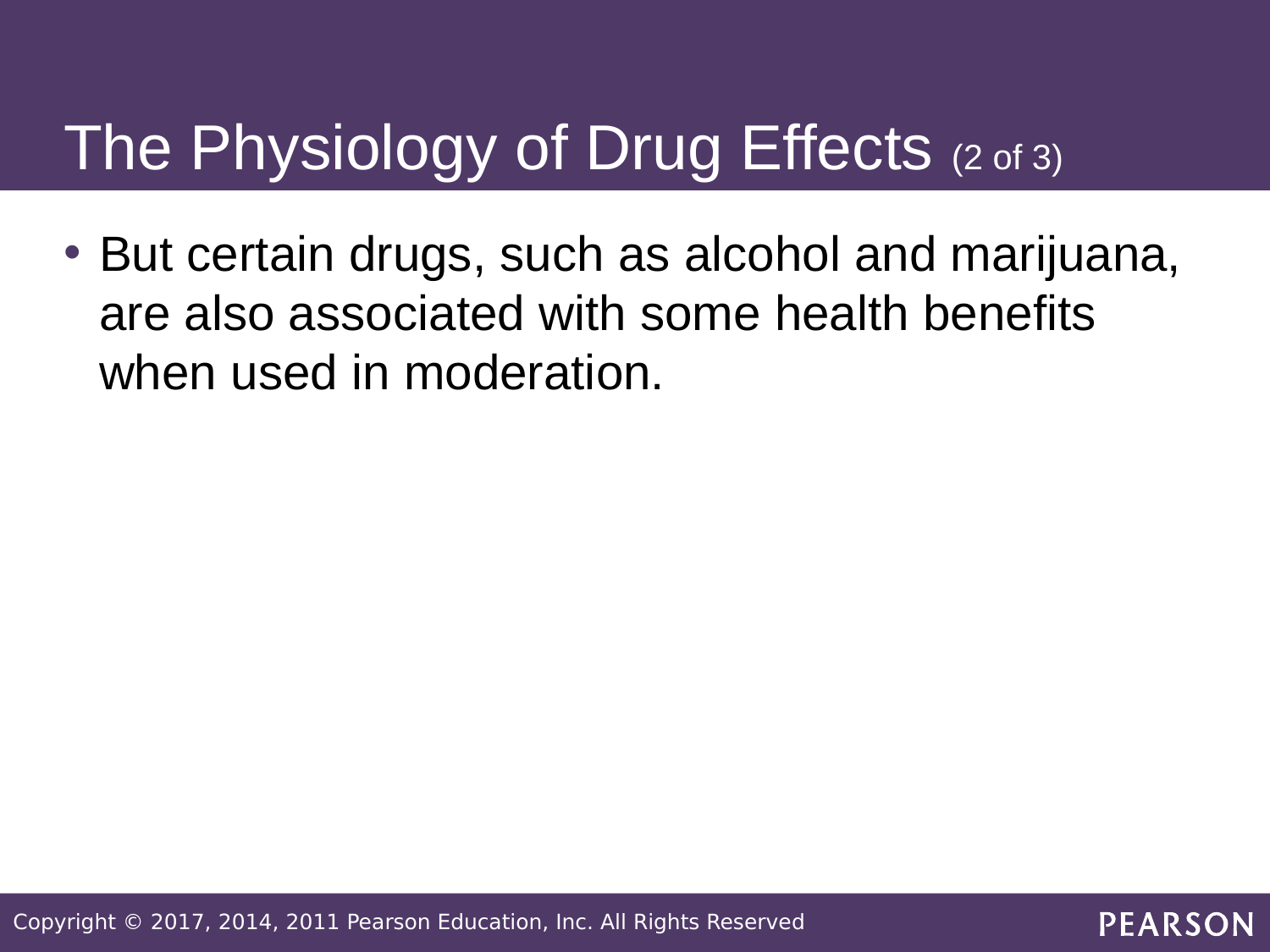

# The Physiology of Drug Effects (2 of 3)
But certain drugs, such as alcohol and marijuana, are also associated with some health benefits when used in moderation.